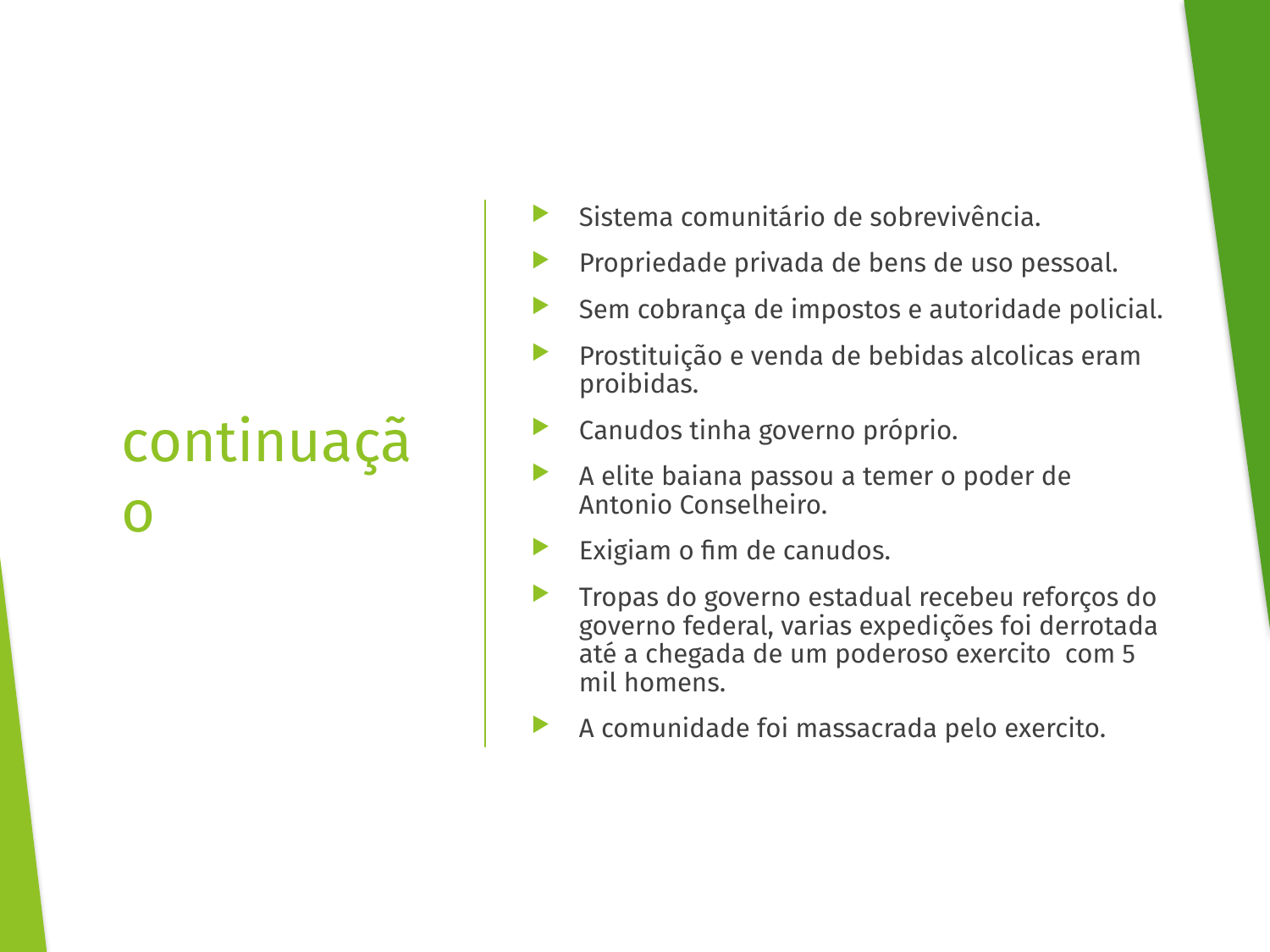

Sistema comunitário de sobrevivência.
Propriedade privada de bens de uso pessoal.
Sem cobrança de impostos e autoridade policial.
Prostituição e venda de bebidas alcolicas eram proibidas.
Canudos tinha governo próprio.
A elite baiana passou a temer o poder de Antonio Conselheiro.
Exigiam o fim de canudos.
Tropas do governo estadual recebeu reforços do governo federal, varias expedições foi derrotada até a chegada de um poderoso exercito  com 5 mil homens.
A comunidade foi massacrada pelo exercito.
# continuação